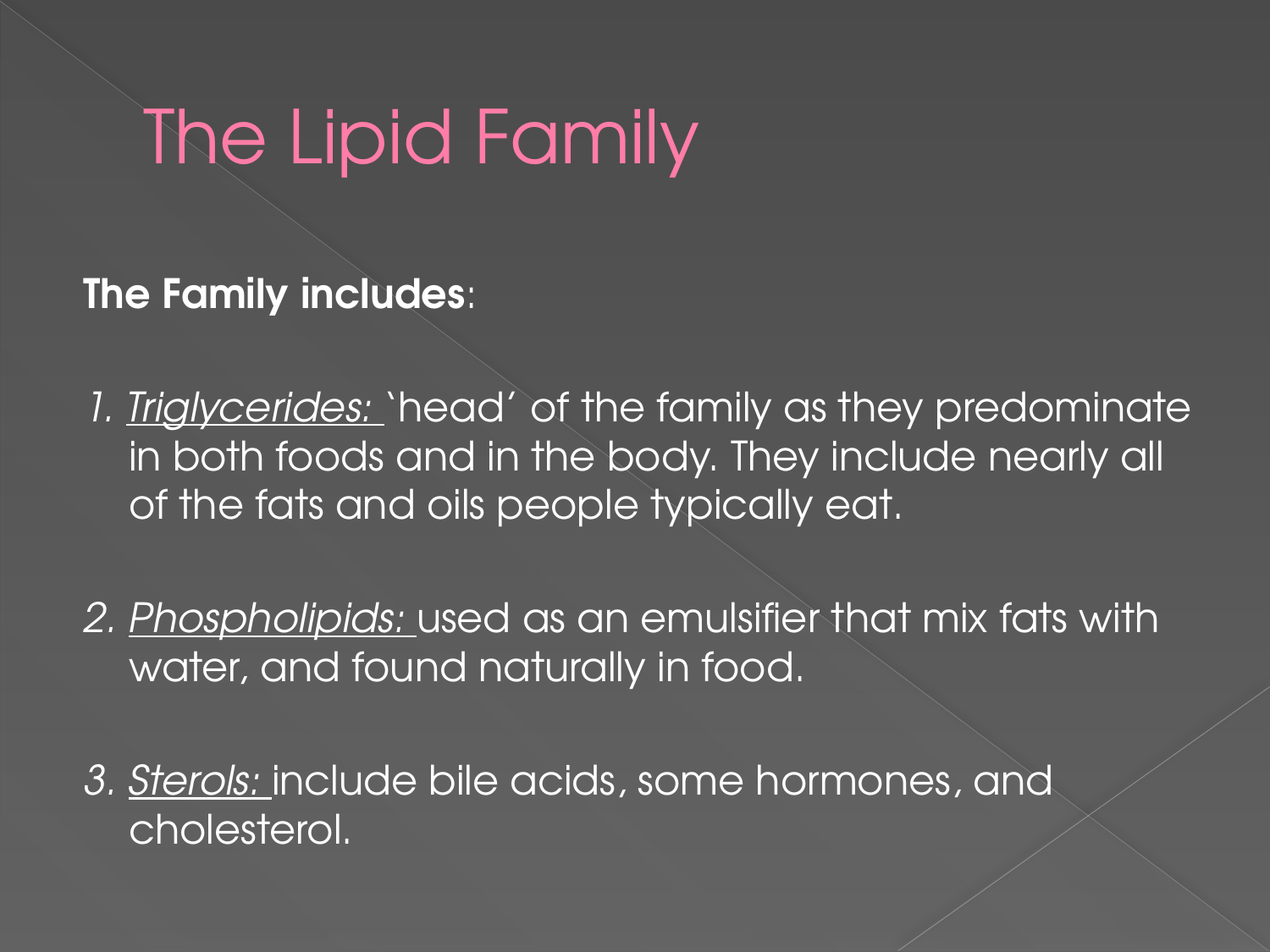

# The Lipid Family
The Family includes:

1. Triglycerides: ‘head’ of the family as they predominate in both foods and in the body. They include nearly all of the fats and oils people typically eat.

2. Phospholipids: used as an emulsifier that mix fats with water, and found naturally in food.

3. Sterols: include bile acids, some hormones, and cholesterol.